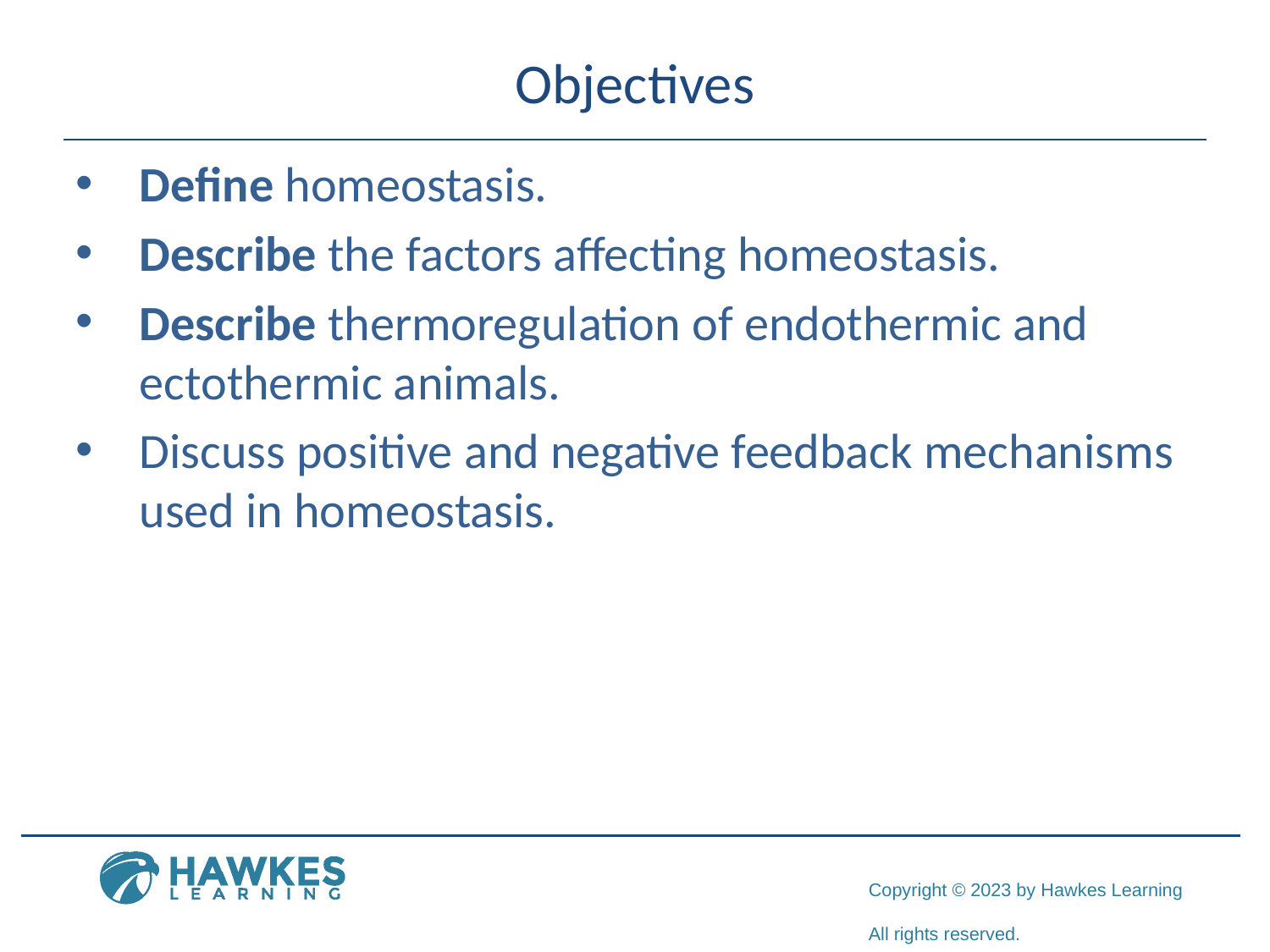

# Objectives
Define homeostasis.
Describe the factors affecting homeostasis.
Describe thermoregulation of endothermic and ectothermic animals.
Discuss positive and negative feedback mechanisms used in homeostasis.